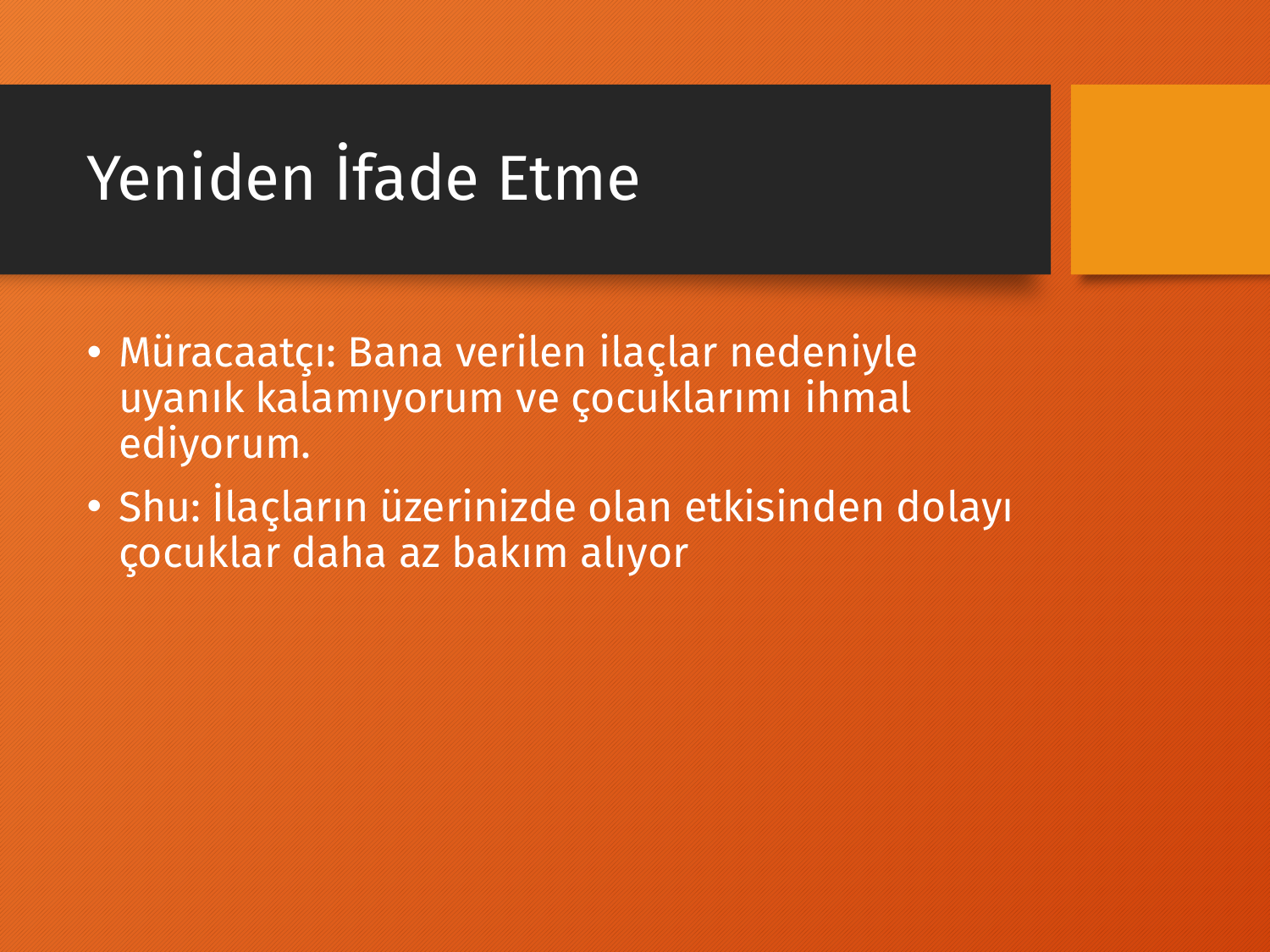

# Yeniden İfade Etme
Müracaatçı: Bana verilen ilaçlar nedeniyle uyanık kalamıyorum ve çocuklarımı ihmal ediyorum.
Shu: İlaçların üzerinizde olan etkisinden dolayı çocuklar daha az bakım alıyor